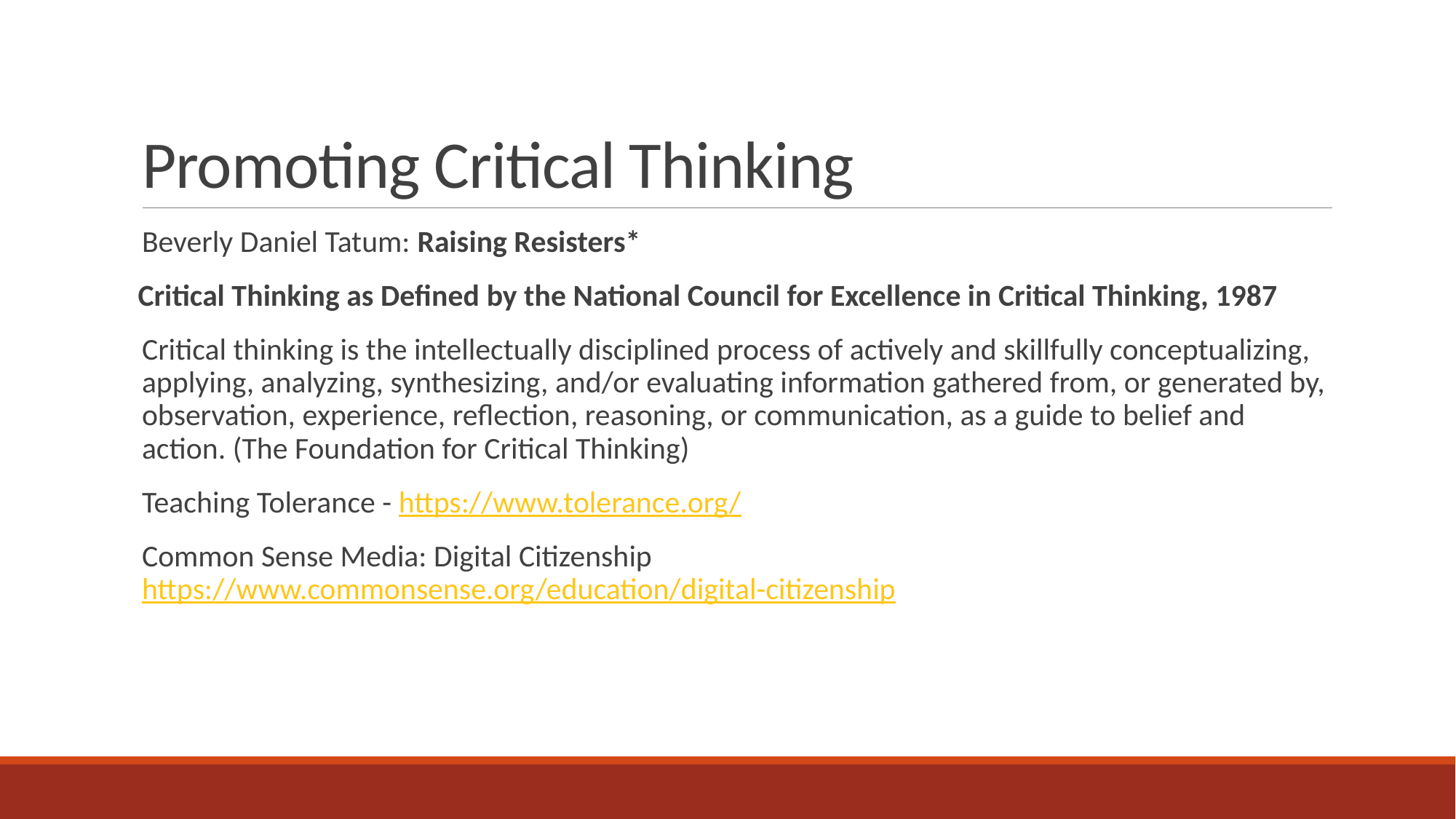

# Promoting Critical Thinking
Beverly Daniel Tatum: Raising Resisters*
 Critical Thinking as Defined by the National Council for Excellence in Critical Thinking, 1987
Critical thinking is the intellectually disciplined process of actively and skillfully conceptualizing, applying, analyzing, synthesizing, and/or evaluating information gathered from, or generated by, observation, experience, reflection, reasoning, or communication, as a guide to belief and action. (The Foundation for Critical Thinking)
Teaching Tolerance - https://www.tolerance.org/
Common Sense Media: Digital Citizenship https://www.commonsense.org/education/digital-citizenship